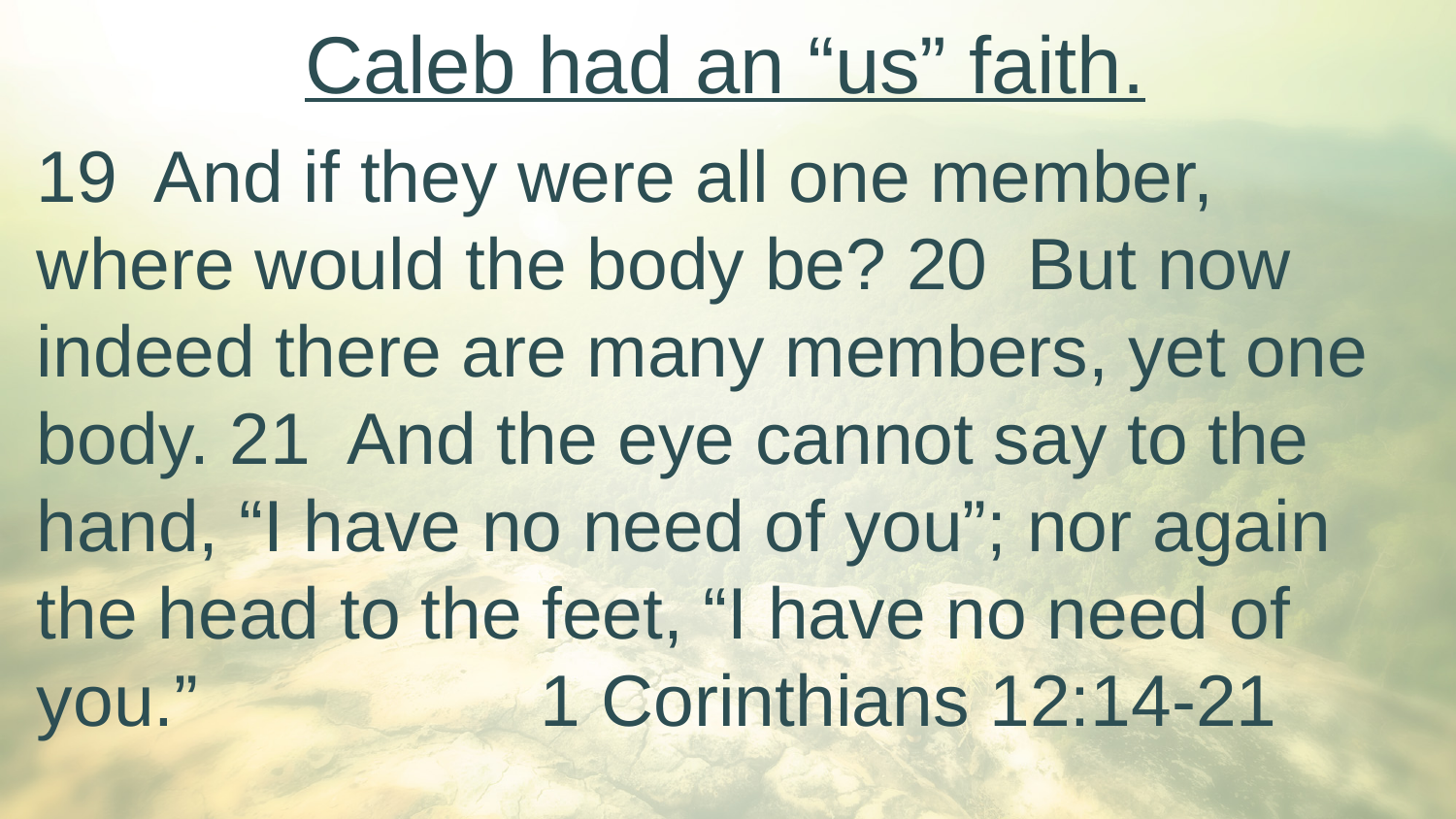

Caleb had an “us” faith.
19  And if they were all one member, where would the body be? 20  But now indeed there are many members, yet one body. 21  And the eye cannot say to the hand, “I have no need of you”; nor again the head to the feet, “I have no need of you.”                 1 Corinthians 12:14-21